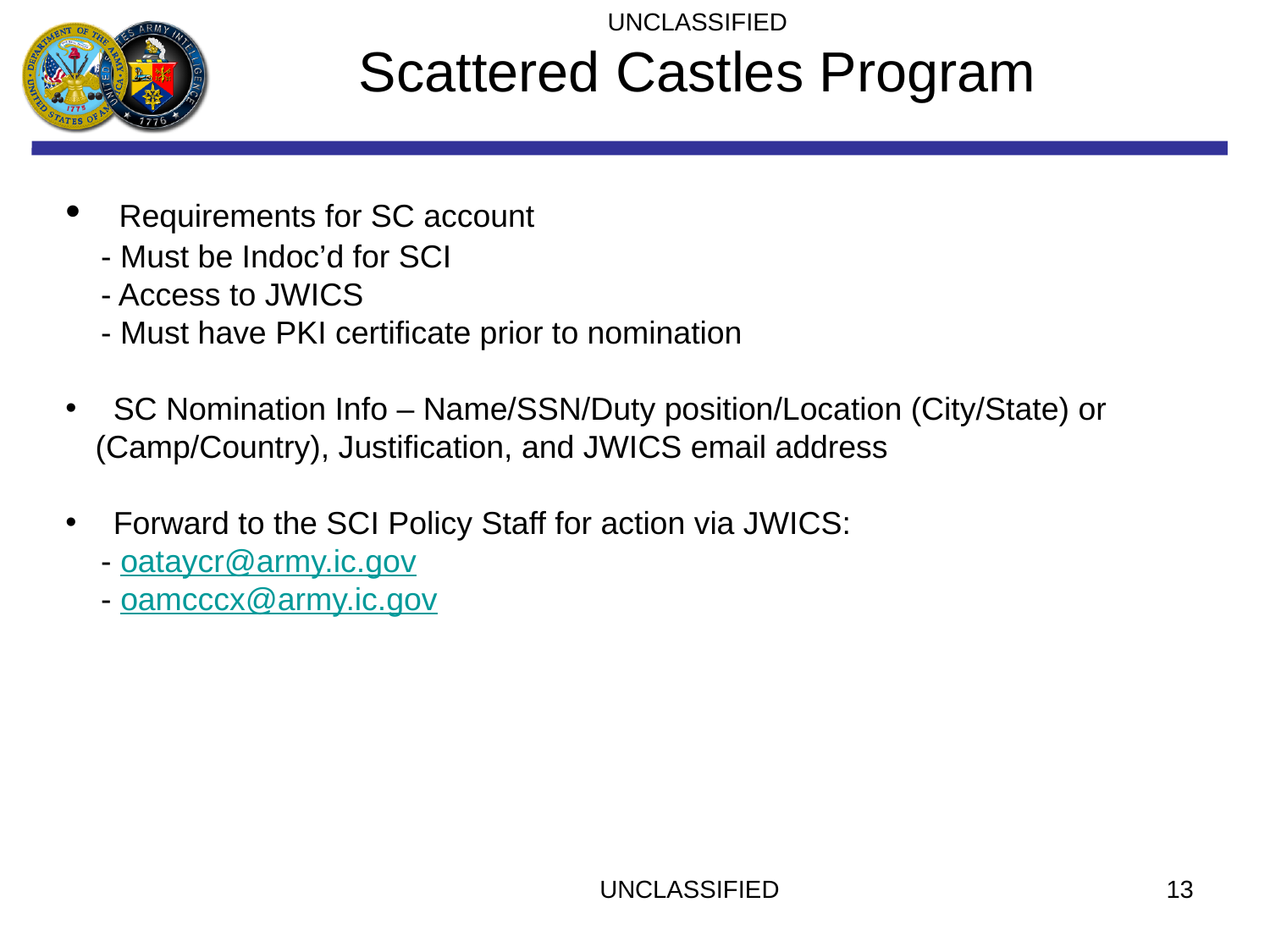

UNCLASSIFIED
Scattered Castles Program
  Requirements for SC account
    - Must be Indoc’d for SCI
    - Access to JWICS
    - Must have PKI certificate prior to nomination

  SC Nomination Info – Name/SSN/Duty position/Location (City/State) or (Camp/Country), Justification, and JWICS email address

  Forward to the SCI Policy Staff for action via JWICS:
    - oataycr@army.ic.gov
    - oamcccx@army.ic.gov

UNCLASSIFIED
13